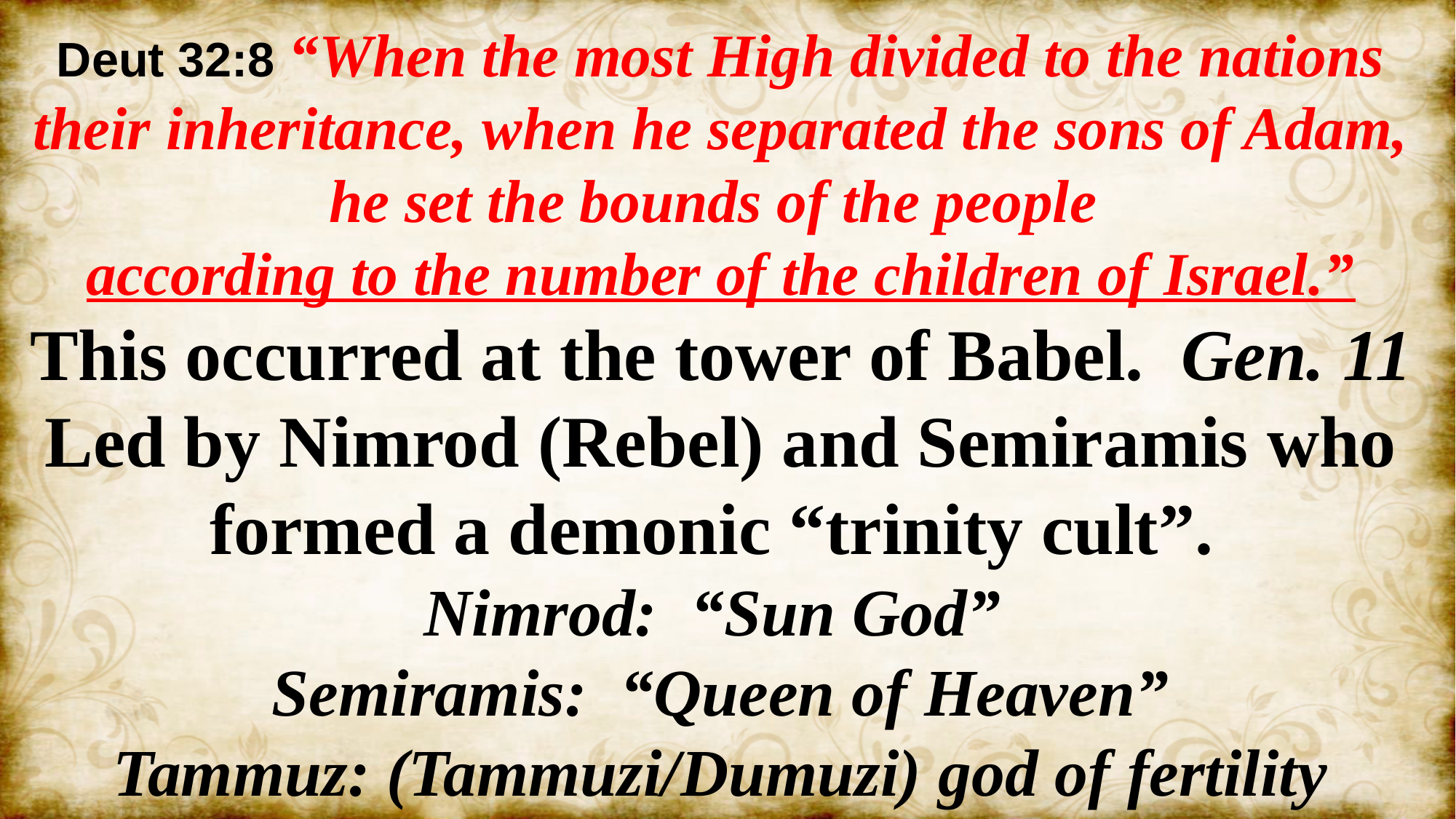

Deut 32:8 “When the most High divided to the nations their inheritance, when he separated the sons of Adam, he set the bounds of the people
according to the number of the children of Israel.”
This occurred at the tower of Babel.  Gen. 11
Led by Nimrod (Rebel) and Semiramis who formed a demonic “trinity cult”.
Nimrod:  “Sun God”
Semiramis:  “Queen of Heaven”
Tammuz: (Tammuzi/Dumuzi) god of fertility